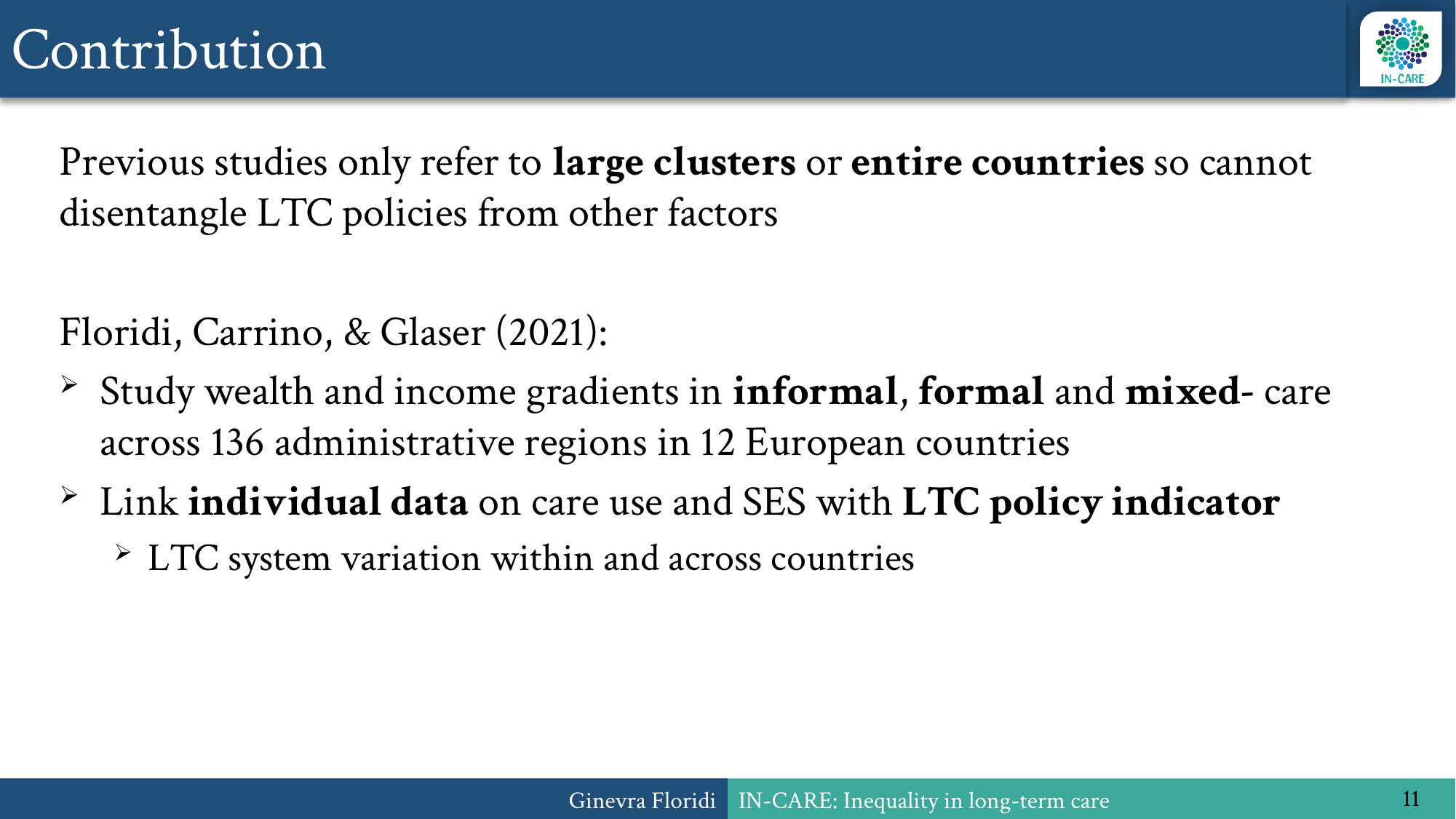

# Contribution
Previous studies only refer to large clusters or entire countries so cannot disentangle LTC policies from other factors

Floridi, Carrino, & Glaser (2021):
Study wealth and income gradients in informal, formal and mixed- care across 136 administrative regions in 12 European countries
Link individual data on care use and SES with LTC policy indicator
LTC system variation within and across countries

11
Ginevra Floridi